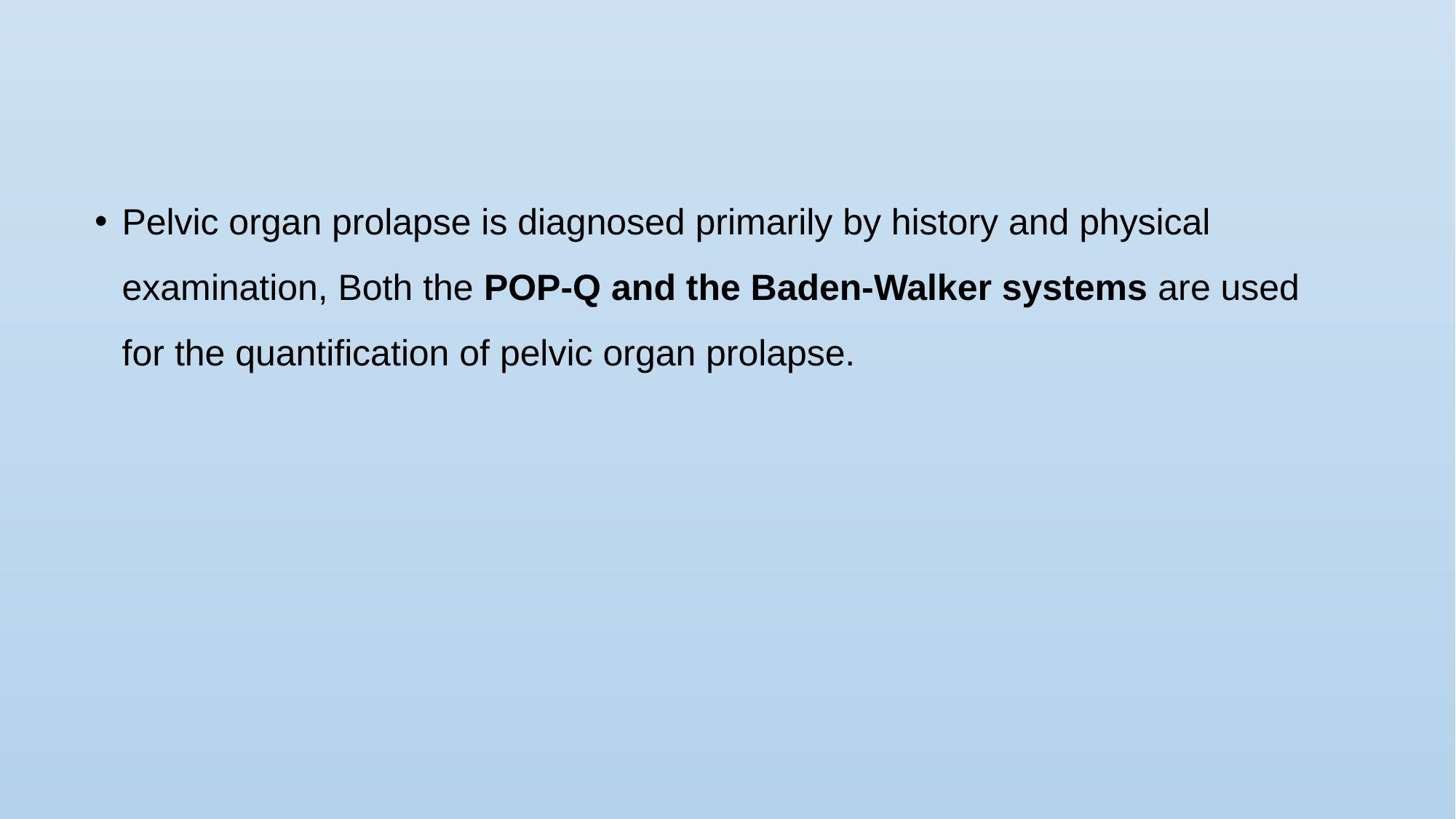

Pelvic organ prolapse is diagnosed primarily by history and physical examination, Both the POP-Q and the Baden-Walker systems are used for the quantification of pelvic organ prolapse.